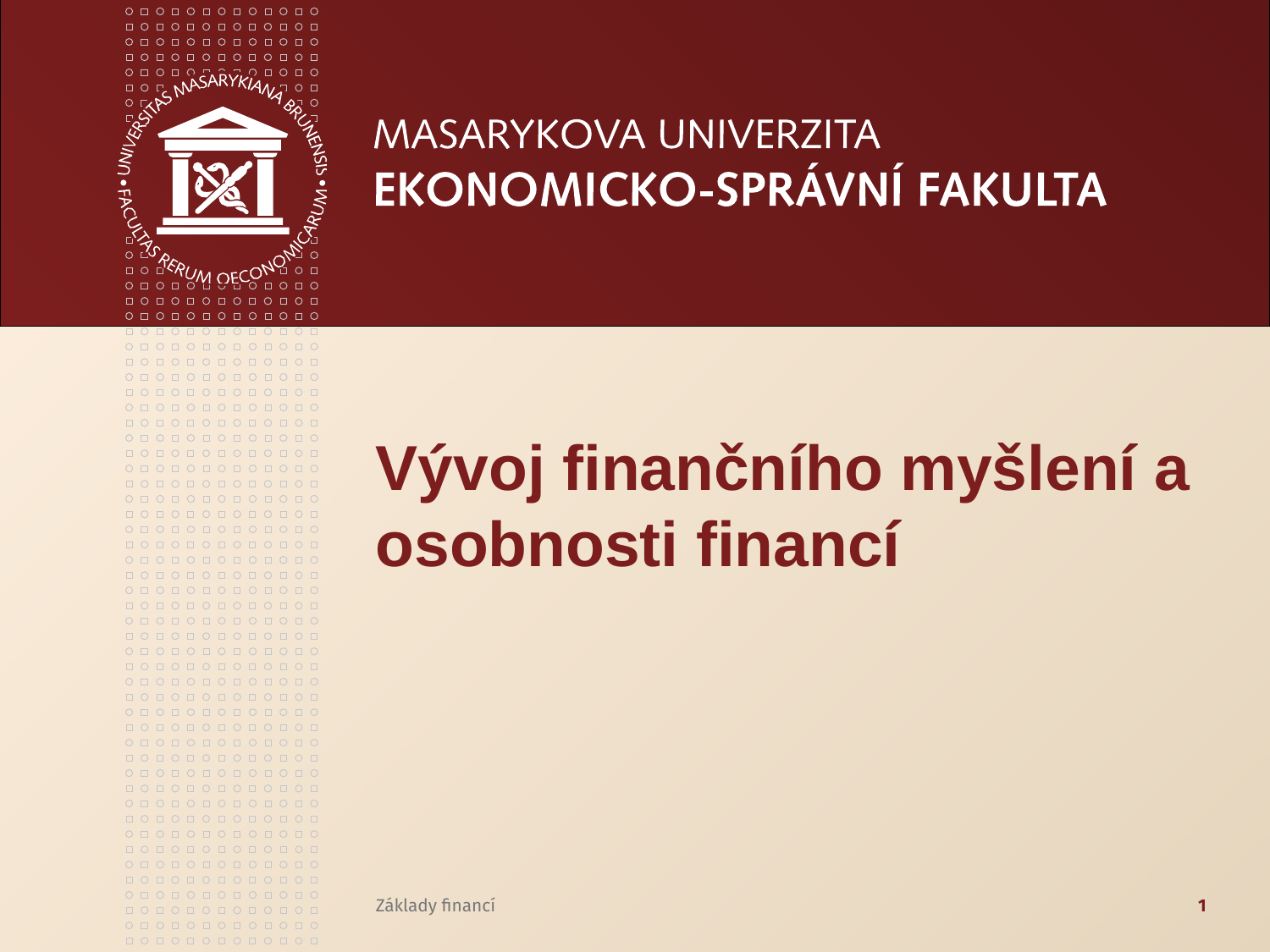

# Vývoj finančního myšlení a osobnosti financí
Základy financí
1